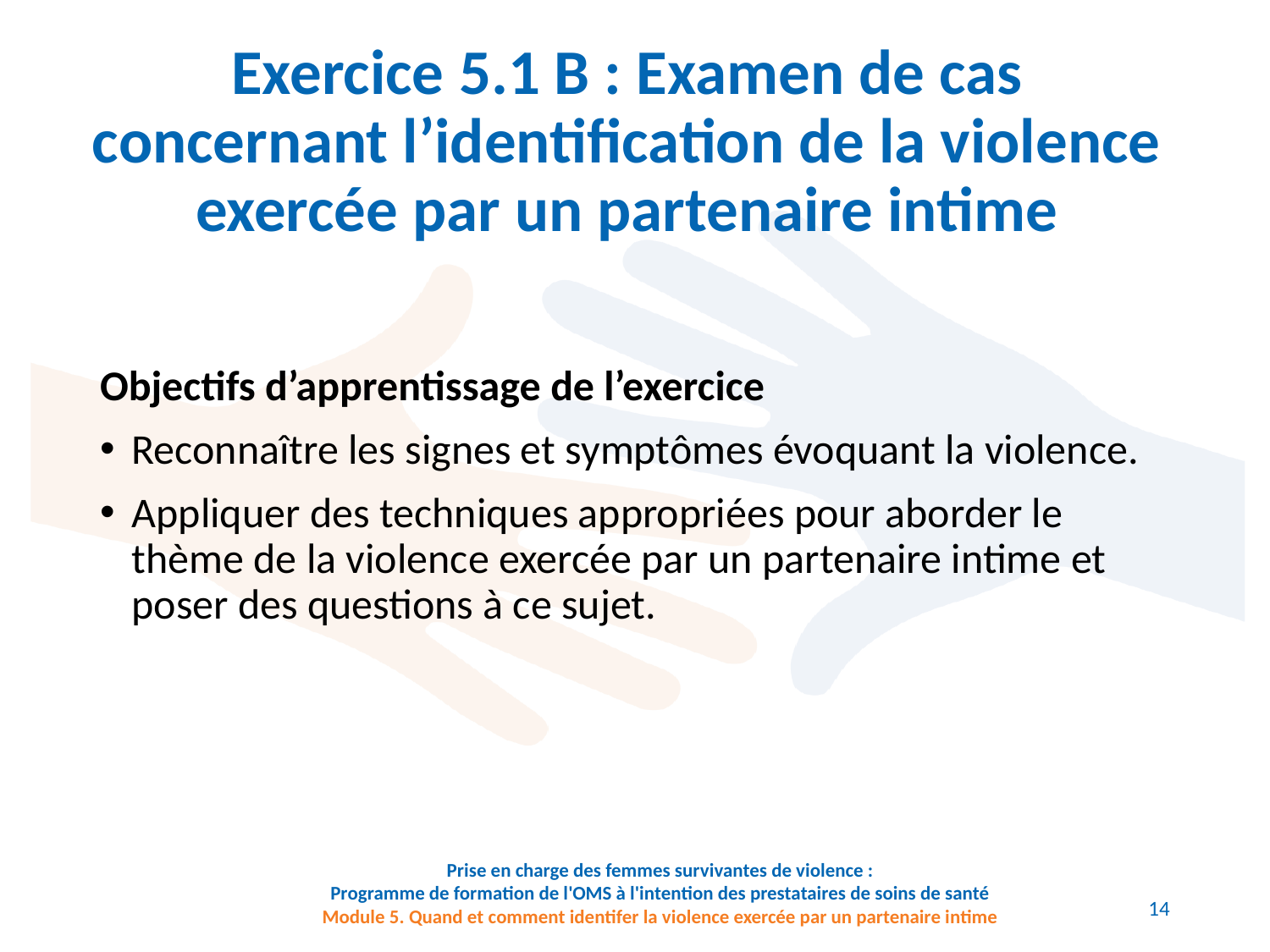

# Exercice 5.1 B : Examen de cas concernant l’identification de la violence exercée par un partenaire intime
Objectifs d’apprentissage de l’exercice
Reconnaître les signes et symptômes évoquant la violence.
Appliquer des techniques appropriées pour aborder le thème de la violence exercée par un partenaire intime et poser des questions à ce sujet.

14